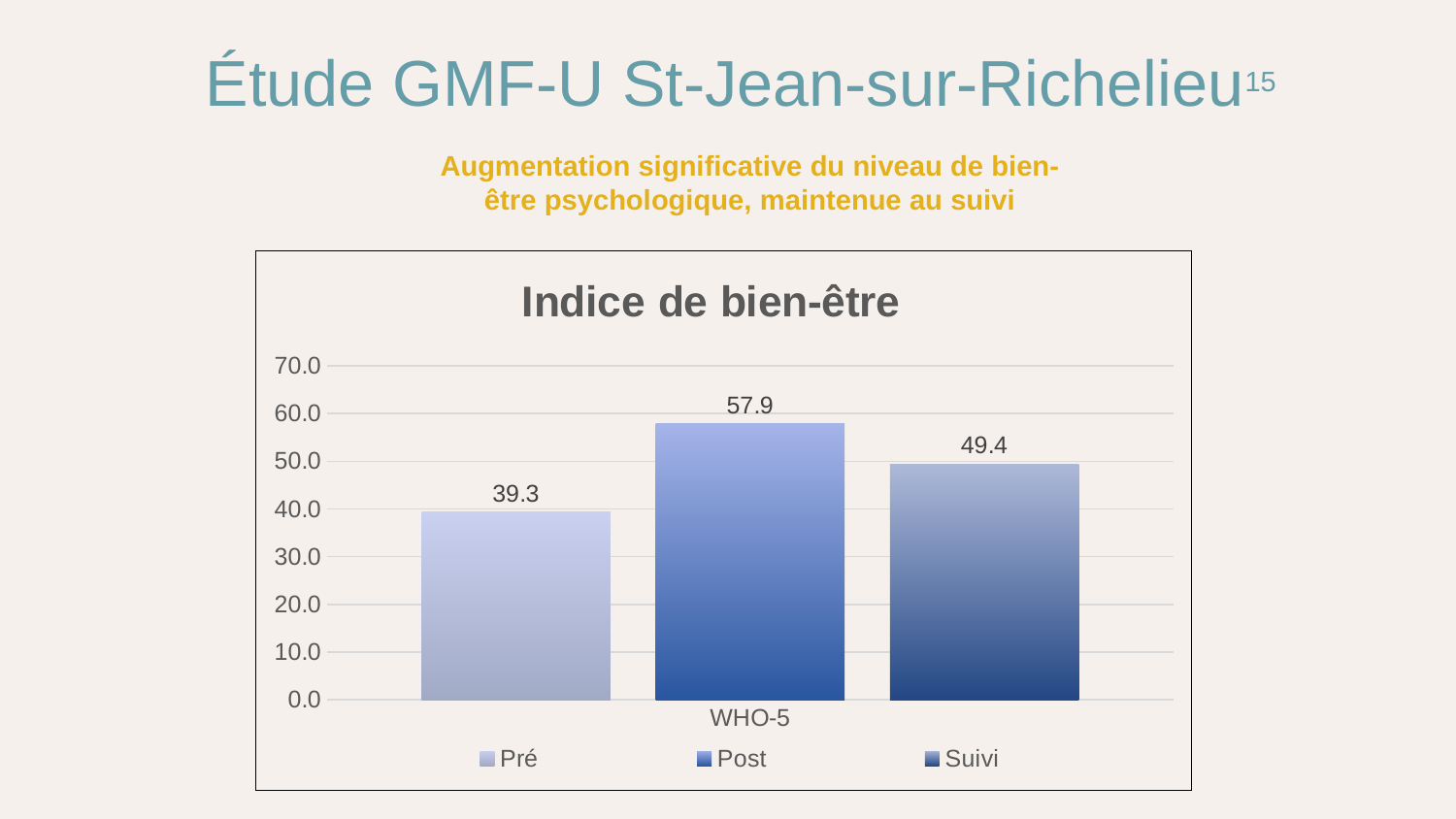

Étude GMF-U St-Jean-sur-Richelieu15
Augmentation significative du niveau de bien-être psychologique, maintenue au suivi

### Chart: Indice de bien-être

| Category | Pré | Post | Suivi |
|---|---|---|---|
| WHO-5 | 39.3 | 57.9 | 49.4 |